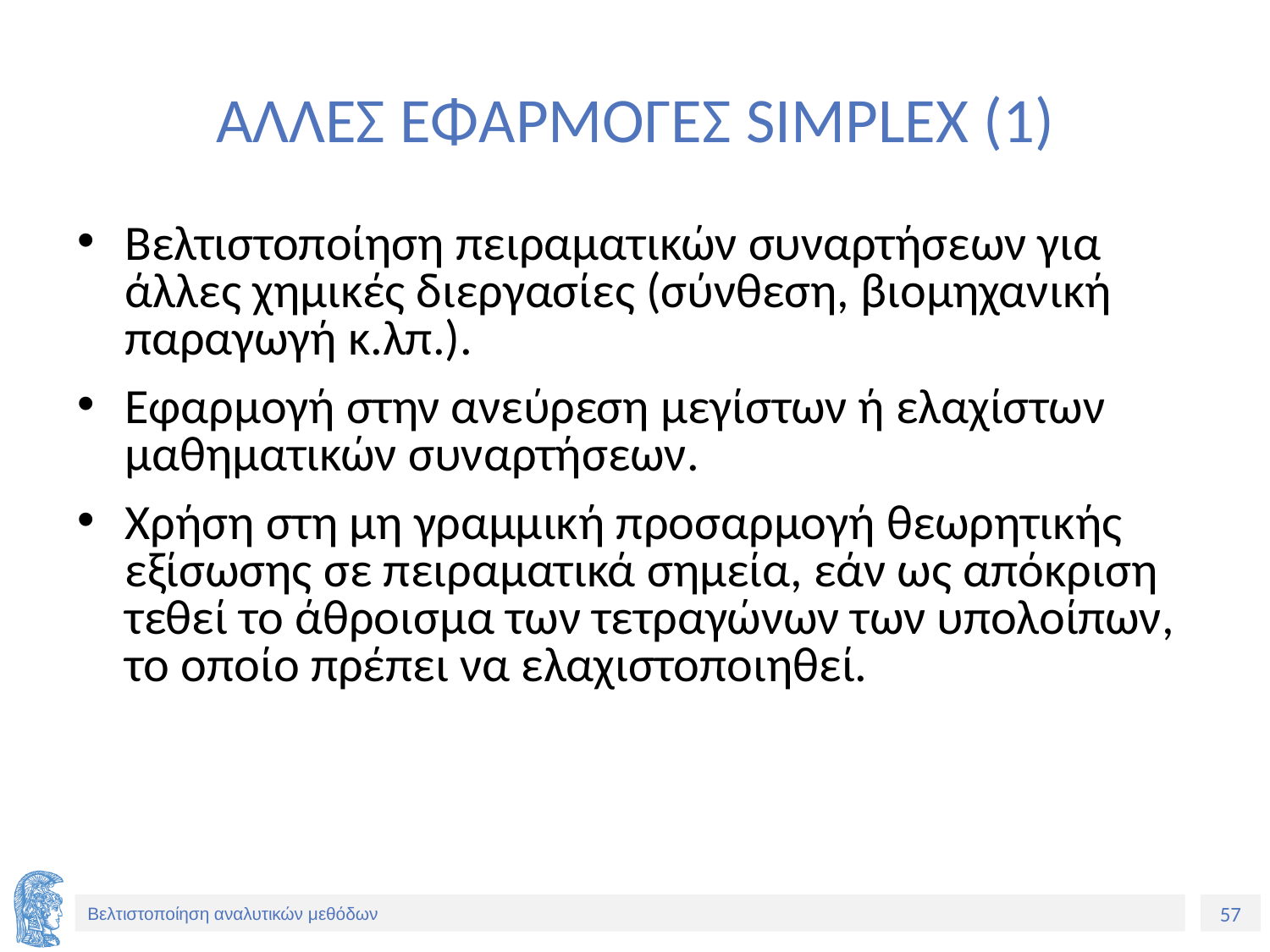

# ΑΛΛΕΣ ΕΦΑΡΜΟΓΕΣ SIMPLEX (1)
Βελτιστοποίηση πειραματικών συναρτήσεων για άλλες χημικές διεργασίες (σύνθεση, βιομηχανική παραγωγή κ.λπ.).
Εφαρμογή στην ανεύρεση μεγίστων ή ελαχίστων μαθηματικών συναρτήσεων.
Χρήση στη μη γραμμική προσαρμογή θεωρητικής εξίσωσης σε πειραματικά σημεία, εάν ως απόκριση τεθεί το άθροισμα των τετραγώνων των υπολοίπων, το οποίο πρέπει να ελαχιστοποιηθεί.